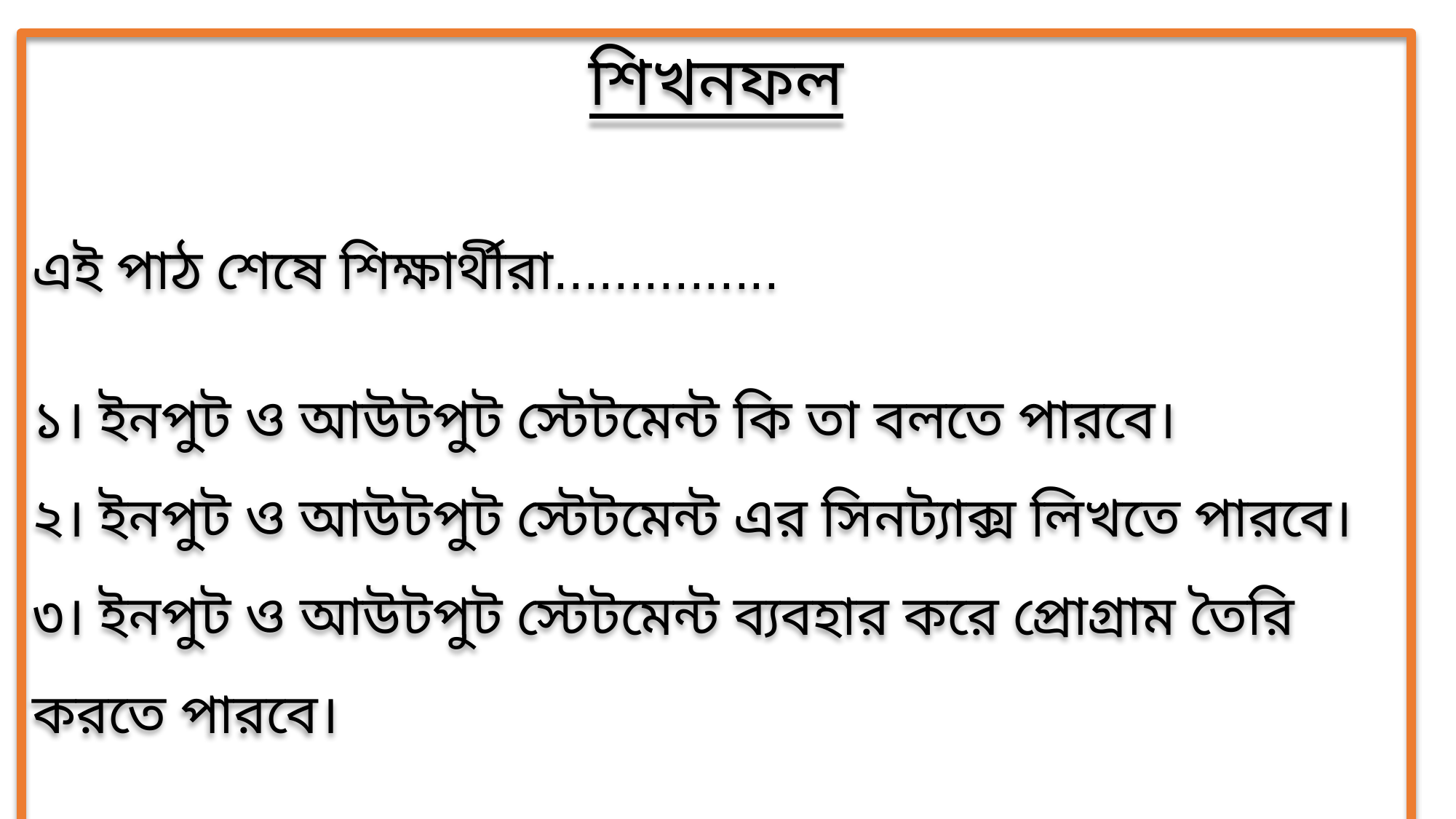

শিখনফল

এই পাঠ শেষে শিক্ষার্থীরা...............

১। ইনপুট ও আউটপুট স্টেটমেন্ট কি তা বলতে পারবে।
২। ইনপুট ও আউটপুট স্টেটমেন্ট এর সিনট্যাক্স লিখতে পারবে।
৩। ইনপুট ও আউটপুট স্টেটমেন্ট ব্যবহার করে প্রোগ্রাম তৈরি করতে পারবে।